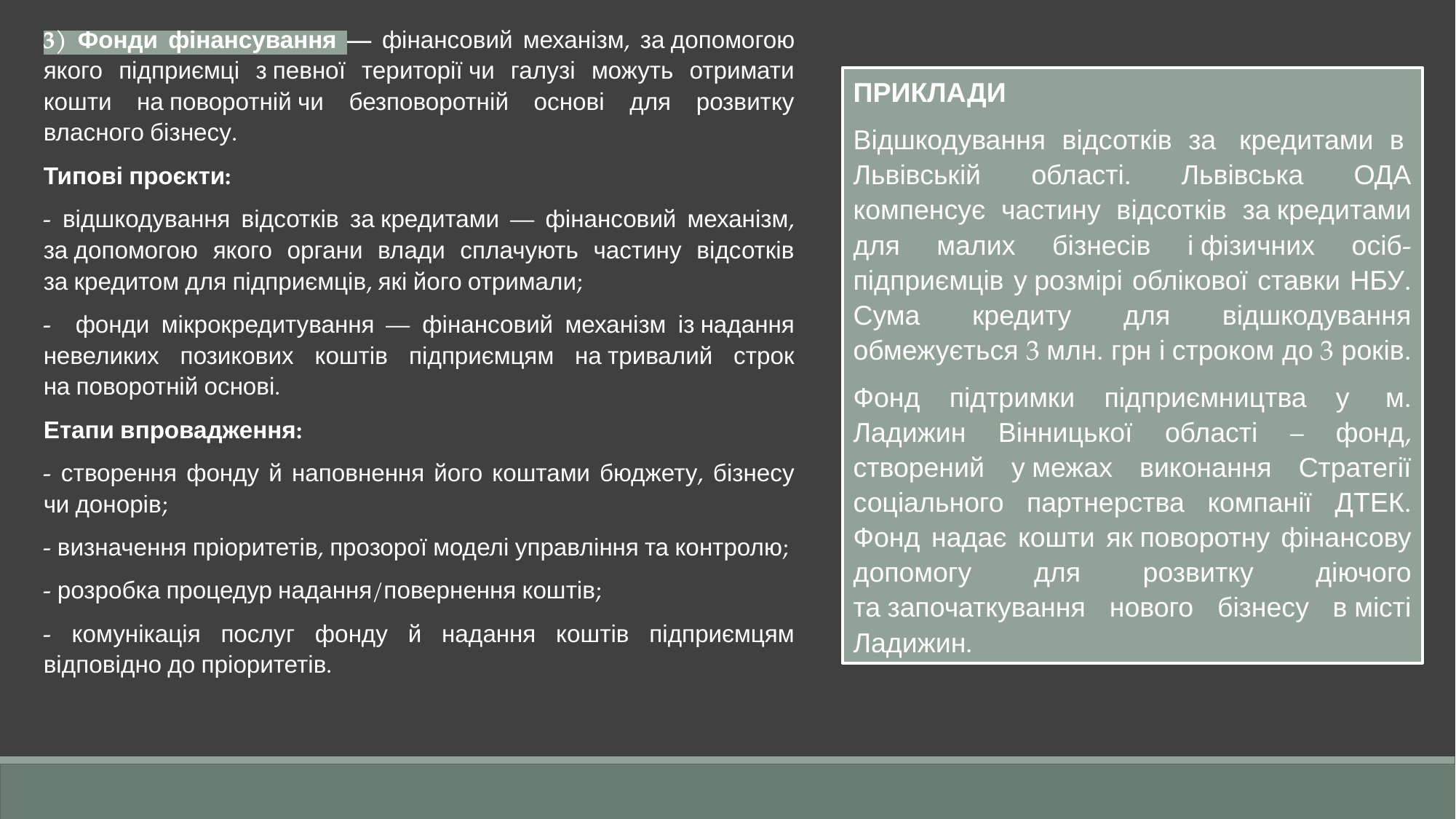

3) Фонди фінансування — фінансовий механізм, за допомогою якого підприємці з певної території чи галузі можуть отримати кошти на поворотній чи безповоротній основі для розвитку власного бізнесу.
Типові проєкти:
- відшкодування відсотків за кредитами — фінансовий механізм, за допомогою якого органи влади сплачують частину відсотків за кредитом для підприємців, які його отримали;
-  фонди мікрокредитування — фінансовий механізм із надання невеликих позикових коштів підприємцям на тривалий строк на поворотній основі.
Етапи впровадження:
- створення фонду й наповнення його коштами бюджету, бізнесу чи донорів;
- визначення пріоритетів, прозорої моделі управління та контролю;
- розробка процедур надання/повернення коштів;
- комунікація послуг фонду й надання коштів підприємцям відповідно до пріоритетів.
ПРИКЛАДИ
Відшкодування відсотків за  кредитами в  Львівській області. Львівська ОДА компенсує частину відсотків за кредитами для малих бізнесів і фізичних осіб-підприємців у розмірі облікової ставки НБУ. Сума кредиту для відшкодування обмежується 3 млн. грн і строком до 3 років.
Фонд підтримки підприємництва у  м. Ладижин Вінницької області – фонд, створений у межах виконання Стратегії соціального партнерства компанії ДТЕК. Фонд надає кошти як поворотну фінансову допомогу для розвитку діючого та започаткування нового бізнесу в місті Ладижин.